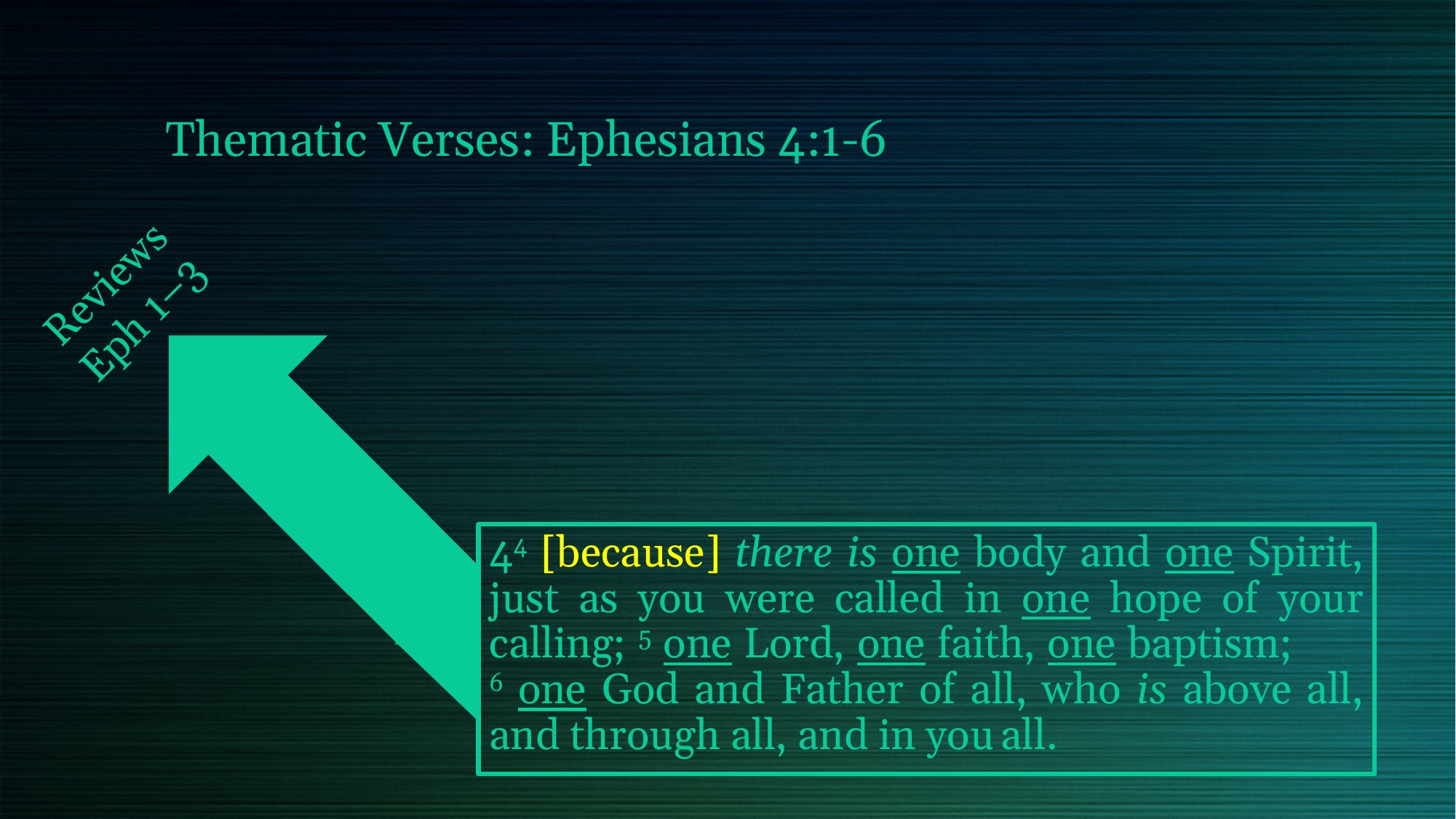

Thematic Verses: Ephesians 4:1-6
Reviews
Eph 1–3

44 [because] there is one body and one Spirit, just as you were called in one hope of your calling; 5 one Lord, one faith, one baptism;       6 one God and Father of all, who is above all, and through all, and in you all.